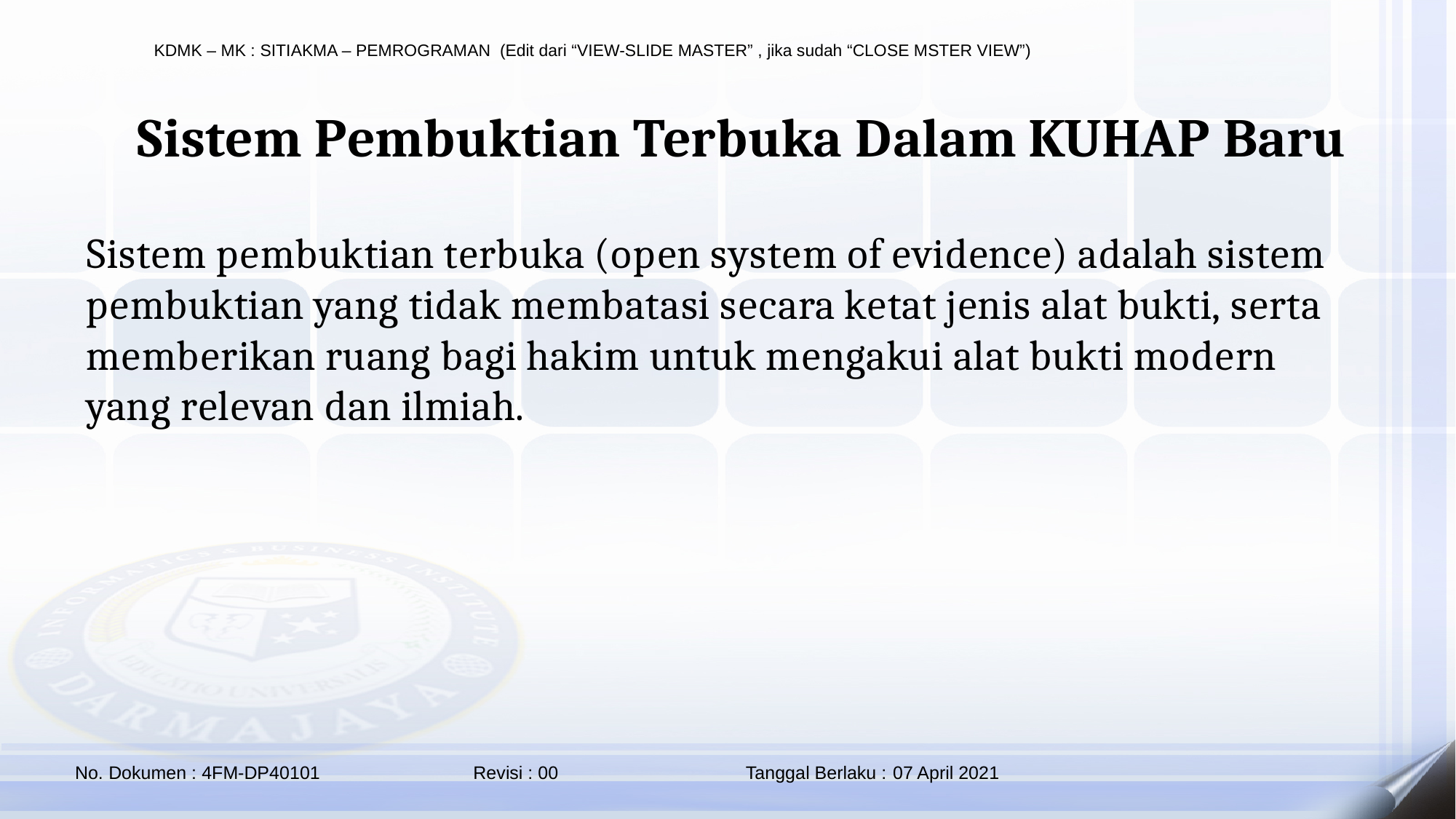

Sistem Pembuktian Terbuka Dalam KUHAP Baru
Sistem pembuktian terbuka (open system of evidence) adalah sistem pembuktian yang tidak membatasi secara ketat jenis alat bukti, serta memberikan ruang bagi hakim untuk mengakui alat bukti modern yang relevan dan ilmiah.